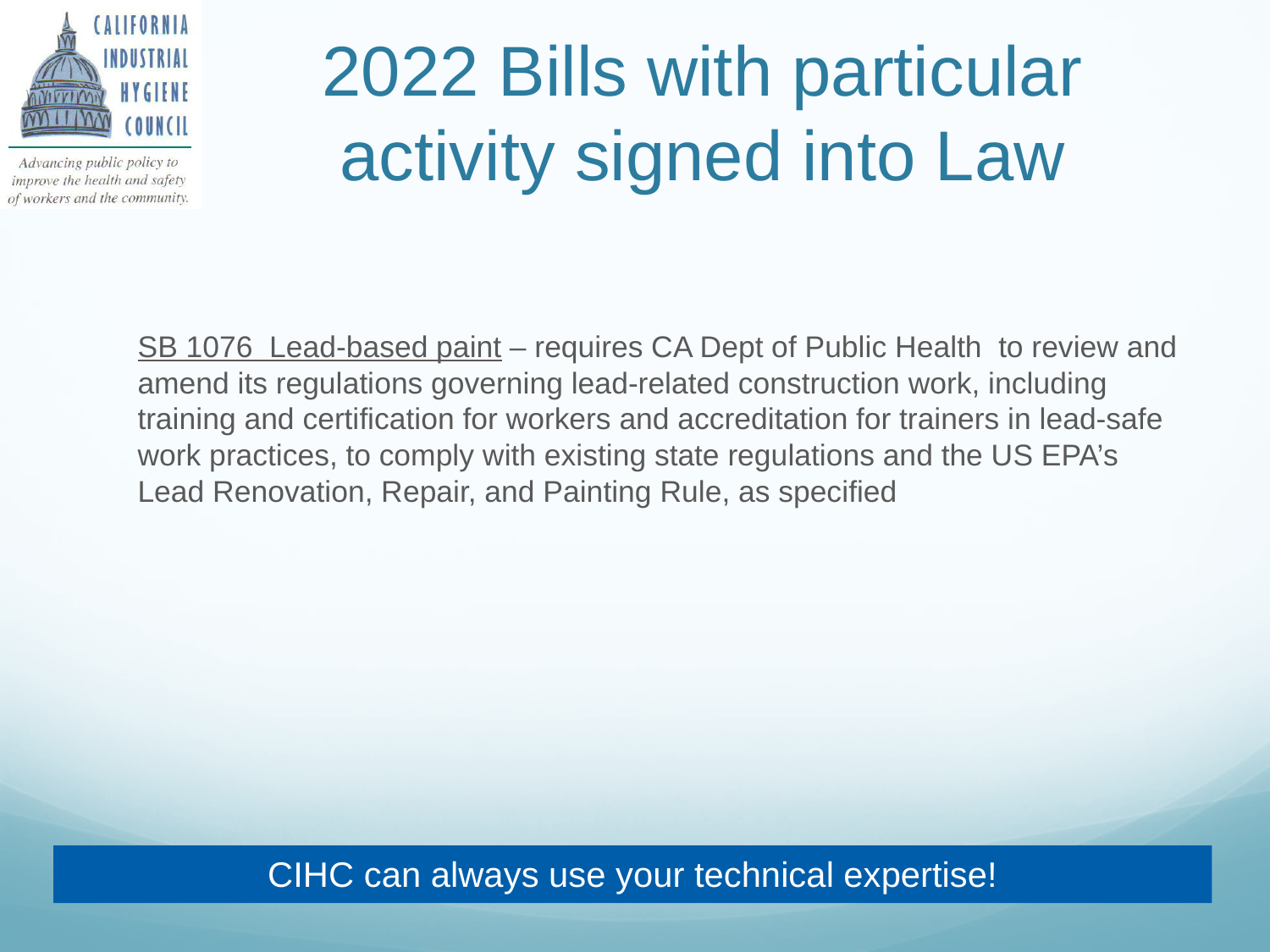

# 2022 Bills with particular activity signed into Law

SB 1076  Lead-based paint – requires CA Dept of Public Health  to review and amend its regulations governing lead-related construction work, including training and certification for workers and accreditation for trainers in lead-safe work practices, to comply with existing state regulations and the US EPA’s Lead Renovation, Repair, and Painting Rule, as specified
CIHC can always use your technical expertise!